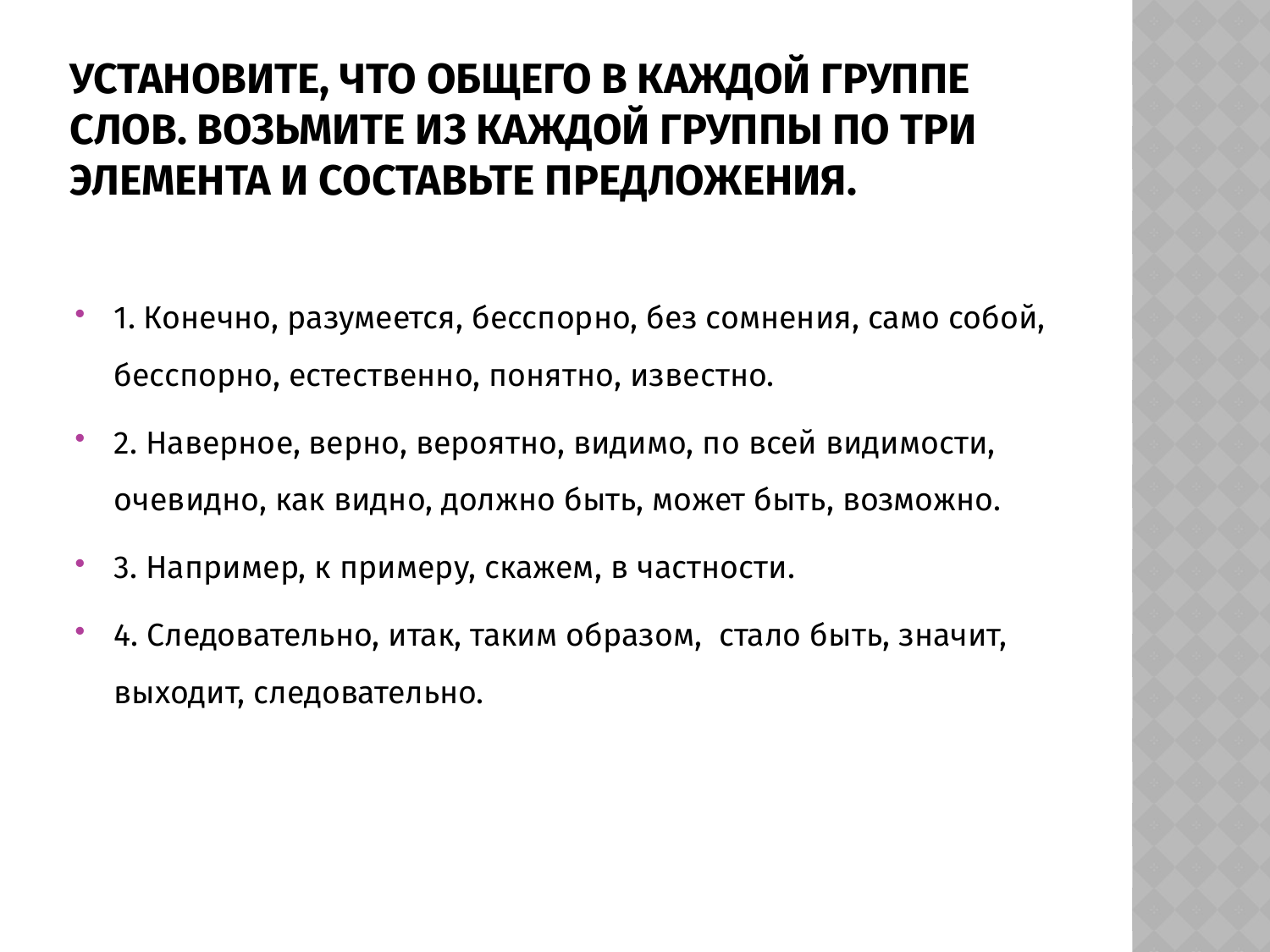

# Установите, что общего в каждой группе слов. Возьмите из каждой группы по три элемента и составьте предложения.

1. Конечно, разумеется, бесспорно, без сомнения, само собой, бесспорно, естественно, понятно, известно.
2. Наверное, верно, вероятно, видимо, по всей видимости, очевидно, как видно, должно быть, может быть, возможно.
3. Например, к примеру, скажем, в частности.
4. Следовательно, итак, таким образом,  стало быть, значит, выходит, следовательно.